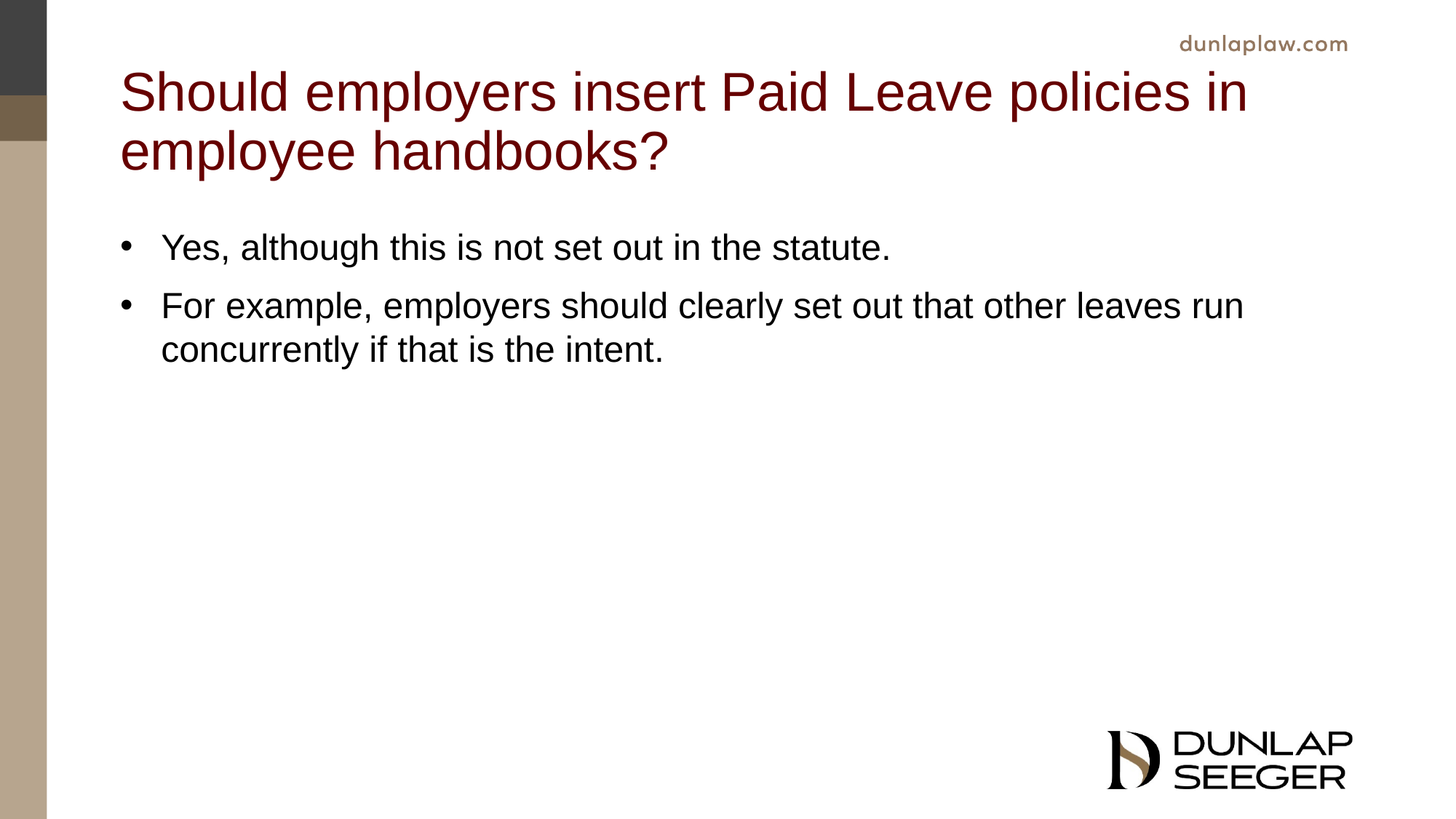

# Should employers insert Paid Leave policies in employee handbooks?
Yes, although this is not set out in the statute.
For example, employers should clearly set out that other leaves run concurrently if that is the intent.